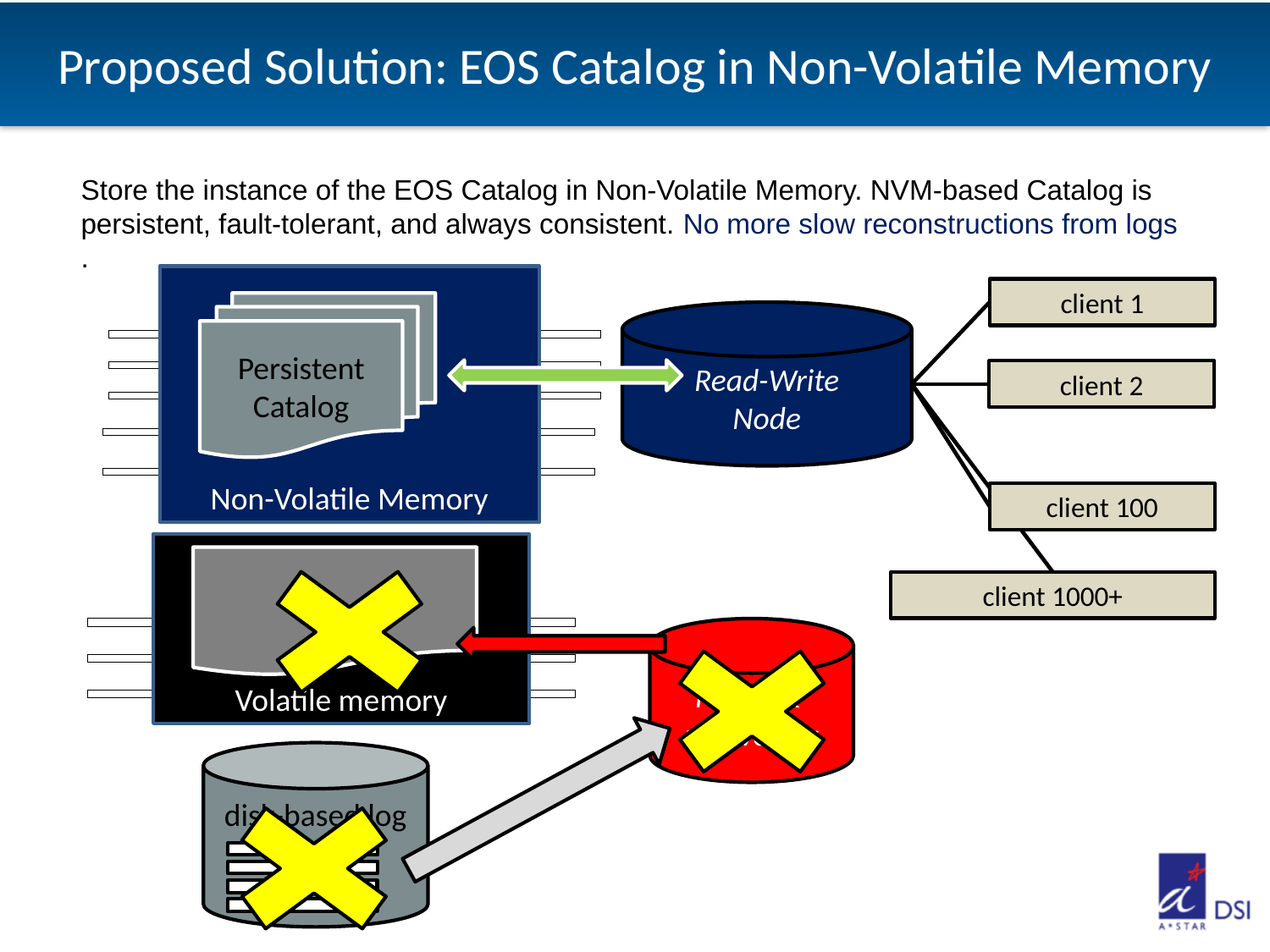

# Proposed Solution: EOS Catalog in Non-Volatile Memory

Store the instance of the EOS Catalog in Non-Volatile Memory. NVM-based Catalog is persistent, fault-tolerant, and always consistent. No more slow reconstructions from logs
.
Non-Volatile Memory
client 1
Persistent
Catalog
Read-Write
Node

client 2

client 100
Volatile memory

client 1000+

Failed &
recovering

disk-based log